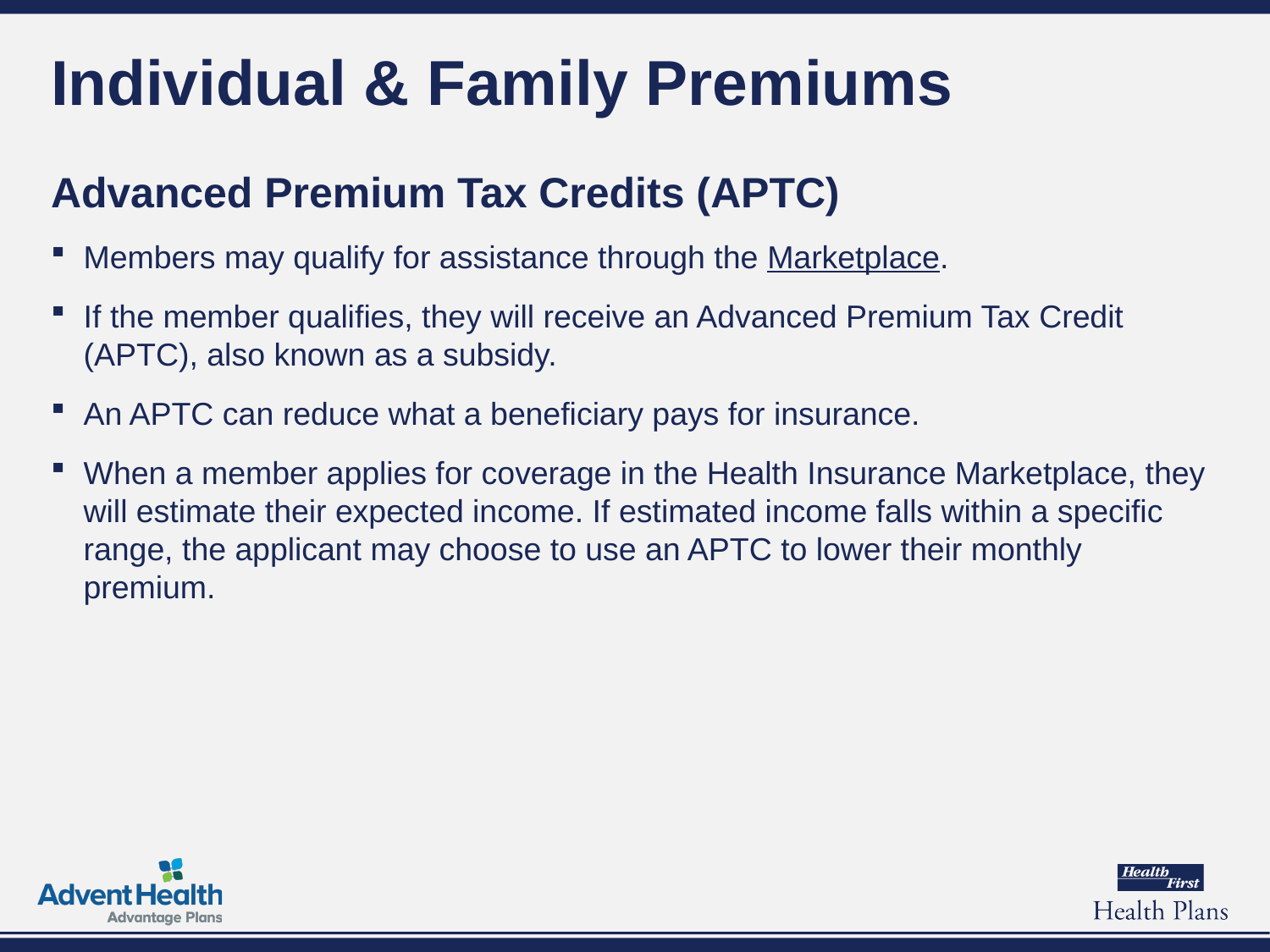

# Individual & Family Premiums
Advanced Premium Tax Credits (APTC)
Members may qualify for assistance through the Marketplace.
If the member qualifies, they will receive an Advanced Premium Tax Credit (APTC), also known as a subsidy.
An APTC can reduce what a beneficiary pays for insurance.
When a member applies for coverage in the Health Insurance Marketplace, they will estimate their expected income. If estimated income falls within a specific range, the applicant may choose to use an APTC to lower their monthly premium.